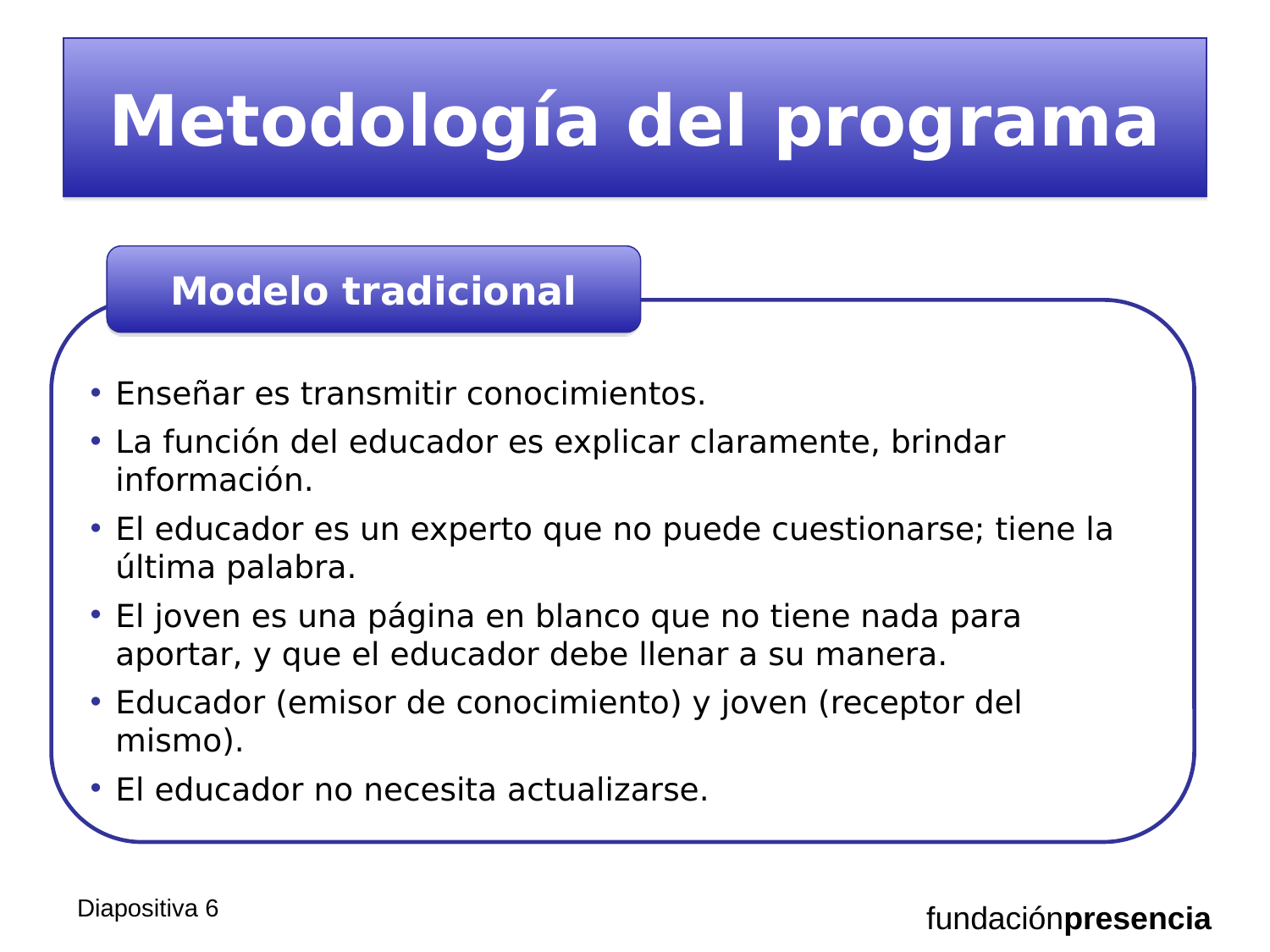

# Metodología del programa
Modelo tradicional

Enseñar es transmitir conocimientos.
La función del educador es explicar claramente, brindar información.
El educador es un experto que no puede cuestionarse; tiene la última palabra.
El joven es una página en blanco que no tiene nada para aportar, y que el educador debe llenar a su manera.
Educador (emisor de conocimiento) y joven (receptor del mismo).
El educador no necesita actualizarse.
Diapositiva 6